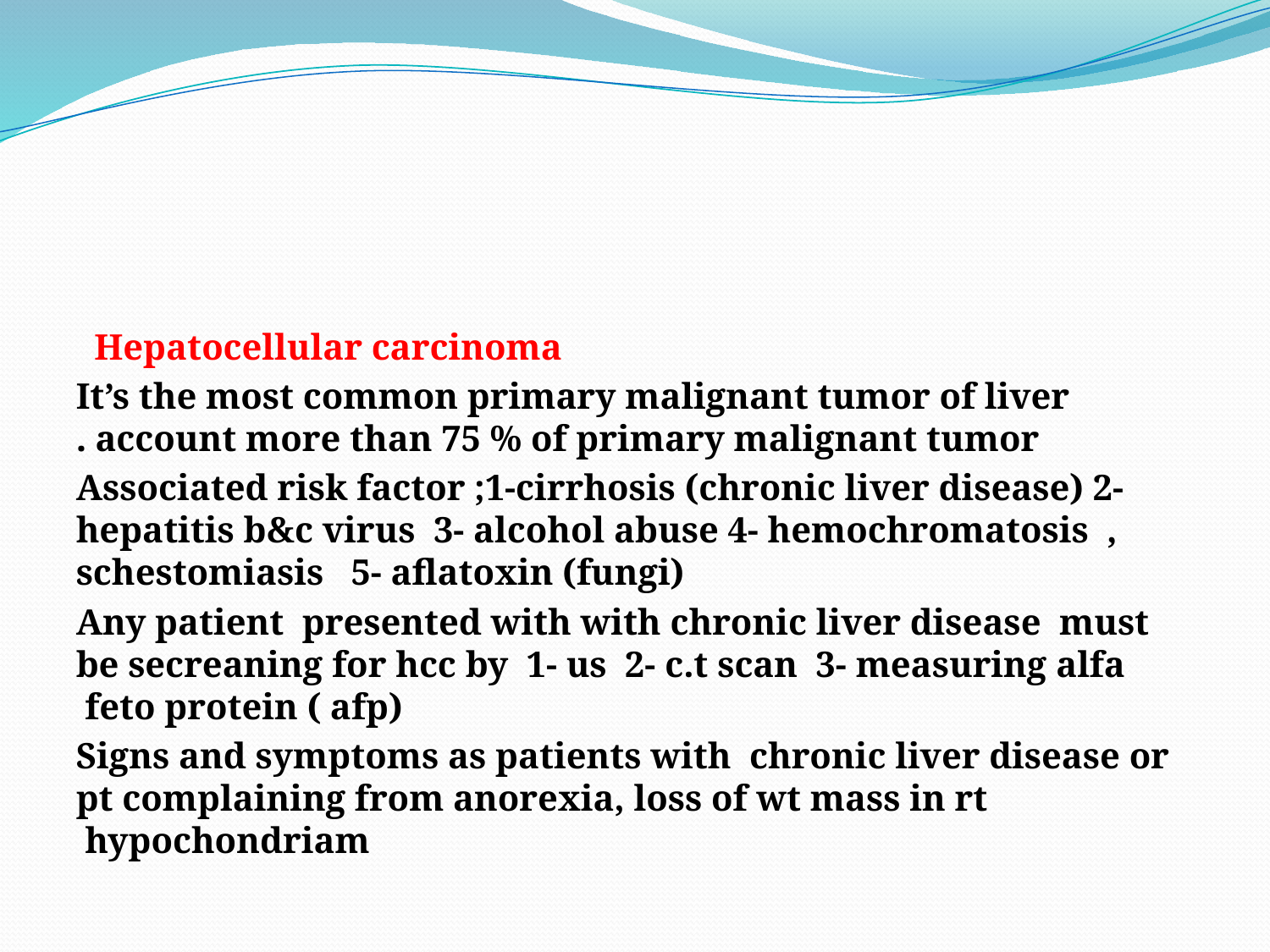

#

Hepatocellular carcinoma
It’s the most common primary malignant tumor of liver account more than 75 % of primary malignant tumor .
Associated risk factor ;1-cirrhosis (chronic liver disease) 2- hepatitis b&c virus  3- alcohol abuse 4- hemochromatosis  , schestomiasis   5- aflatoxin (fungi)
Any patient  presented with with chronic liver disease  must be secreaning for hcc by  1- us  2- c.t scan  3- measuring alfa feto protein ( afp)
Signs and symptoms as patients with  chronic liver disease or pt complaining from anorexia, loss of wt mass in rt hypochondriam